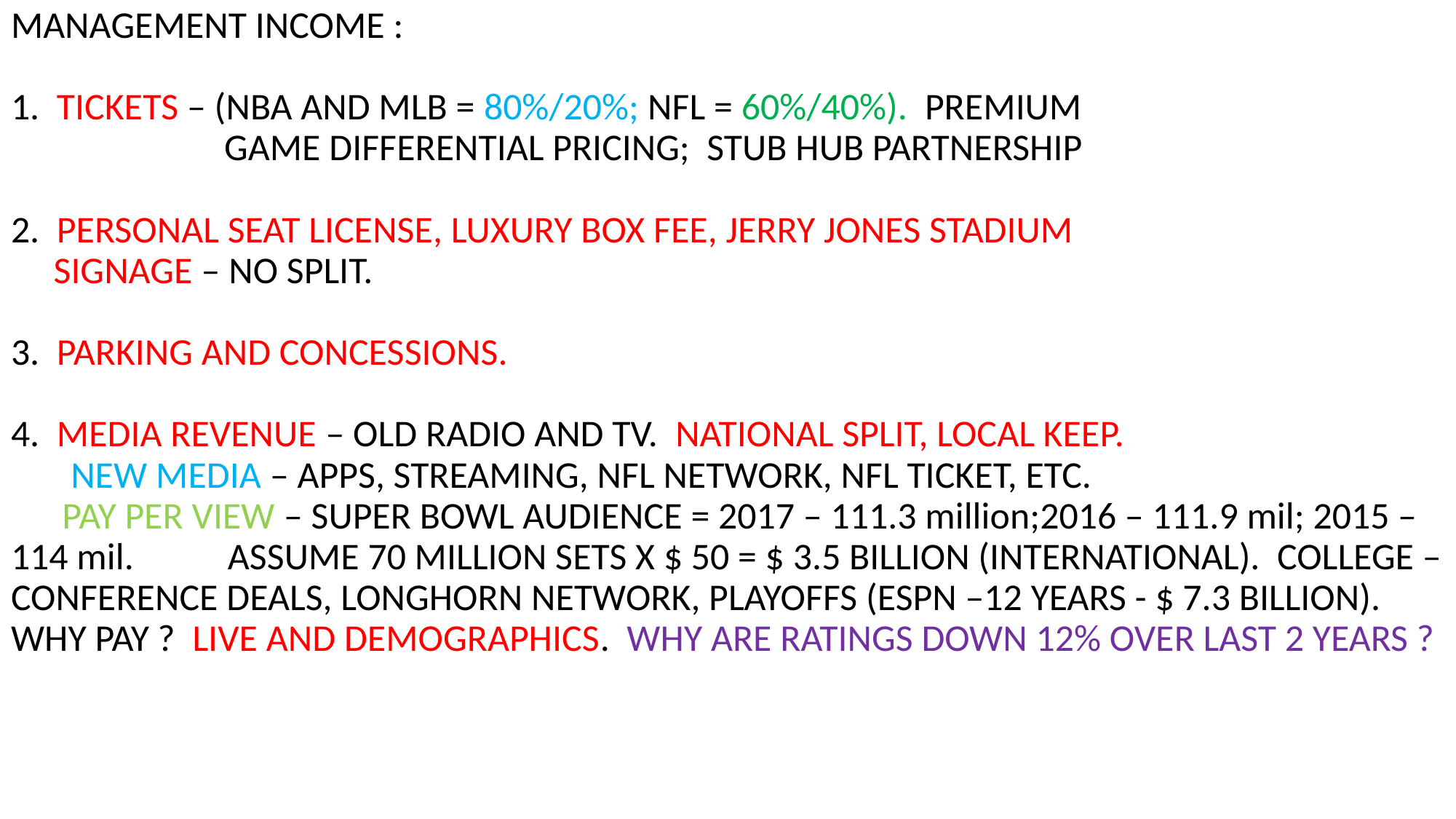

# MANAGEMENT INCOME : 1.  TICKETS – (NBA AND MLB = 80%/20%; NFL = 60%/40%).  PREMIUM GAME DIFFERENTIAL PRICING;  STUB HUB PARTNERSHIP 2.  PERSONAL SEAT LICENSE, LUXURY BOX FEE, JERRY JONES STADIUM SIGNAGE – NO SPLIT. 3.  PARKING AND CONCESSIONS. 4.  MEDIA REVENUE – OLD RADIO AND TV.  NATIONAL SPLIT, LOCAL KEEP. NEW MEDIA – APPS, STREAMING, NFL NETWORK, NFL TICKET, ETC. PAY PER VIEW – SUPER BOWL AUDIENCE = 2017 – 111.3 million;2016 – 111.9 mil; 2015 – 114 mil.           ASSUME 70 MILLION SETS X $ 50 = $ 3.5 BILLION (INTERNATIONAL).  COLLEGE – CONFERENCE DEALS, LONGHORN NETWORK, PLAYOFFS (ESPN –12 YEARS - $ 7.3 BILLION).  WHY PAY ?  LIVE AND DEMOGRAPHICS.  WHY ARE RATINGS DOWN 12% OVER LAST 2 YEARS ?